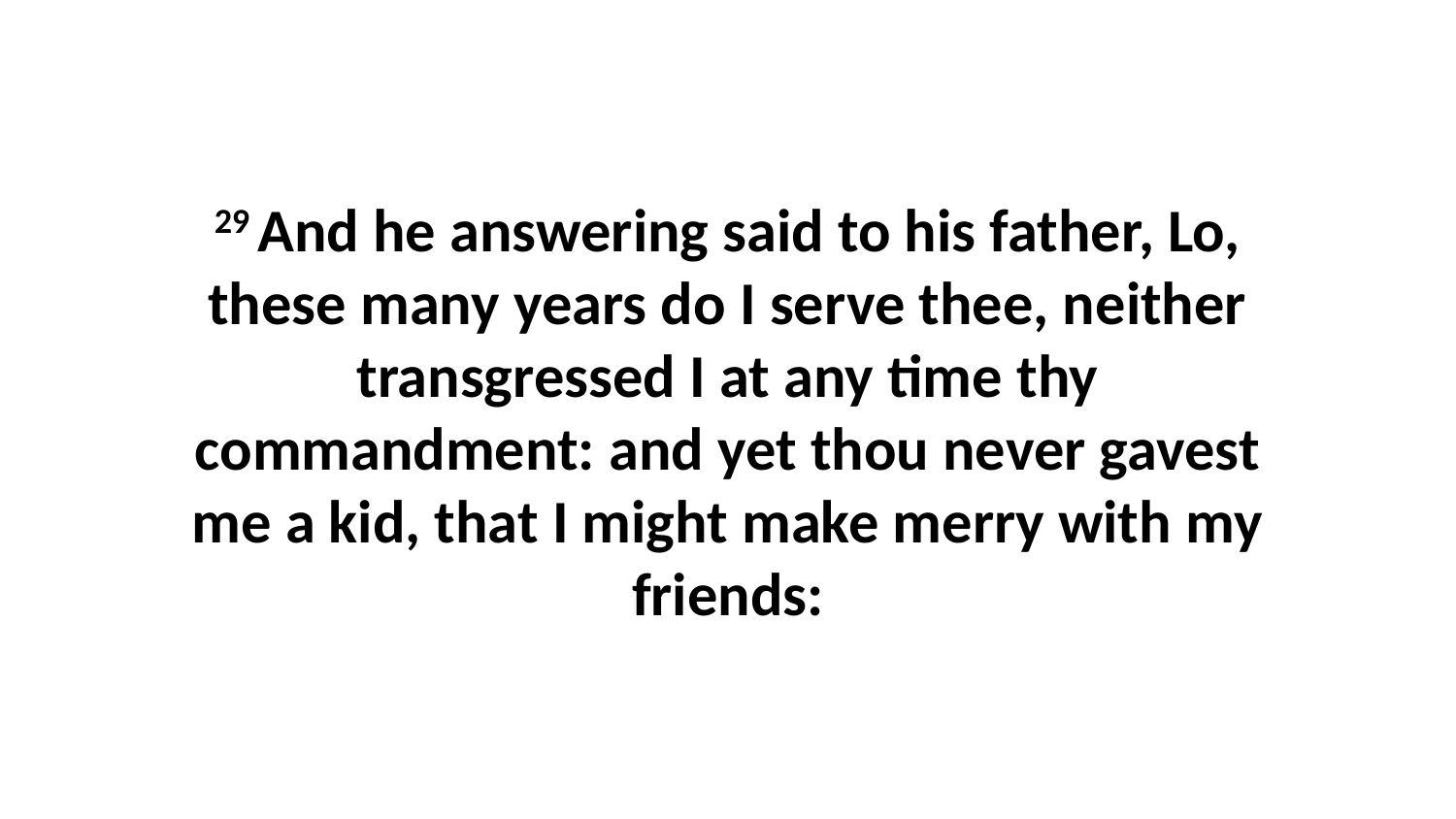

29 And he answering said to his father, Lo, these many years do I serve thee, neither transgressed I at any time thy commandment: and yet thou never gavest me a kid, that I might make merry with my friends: